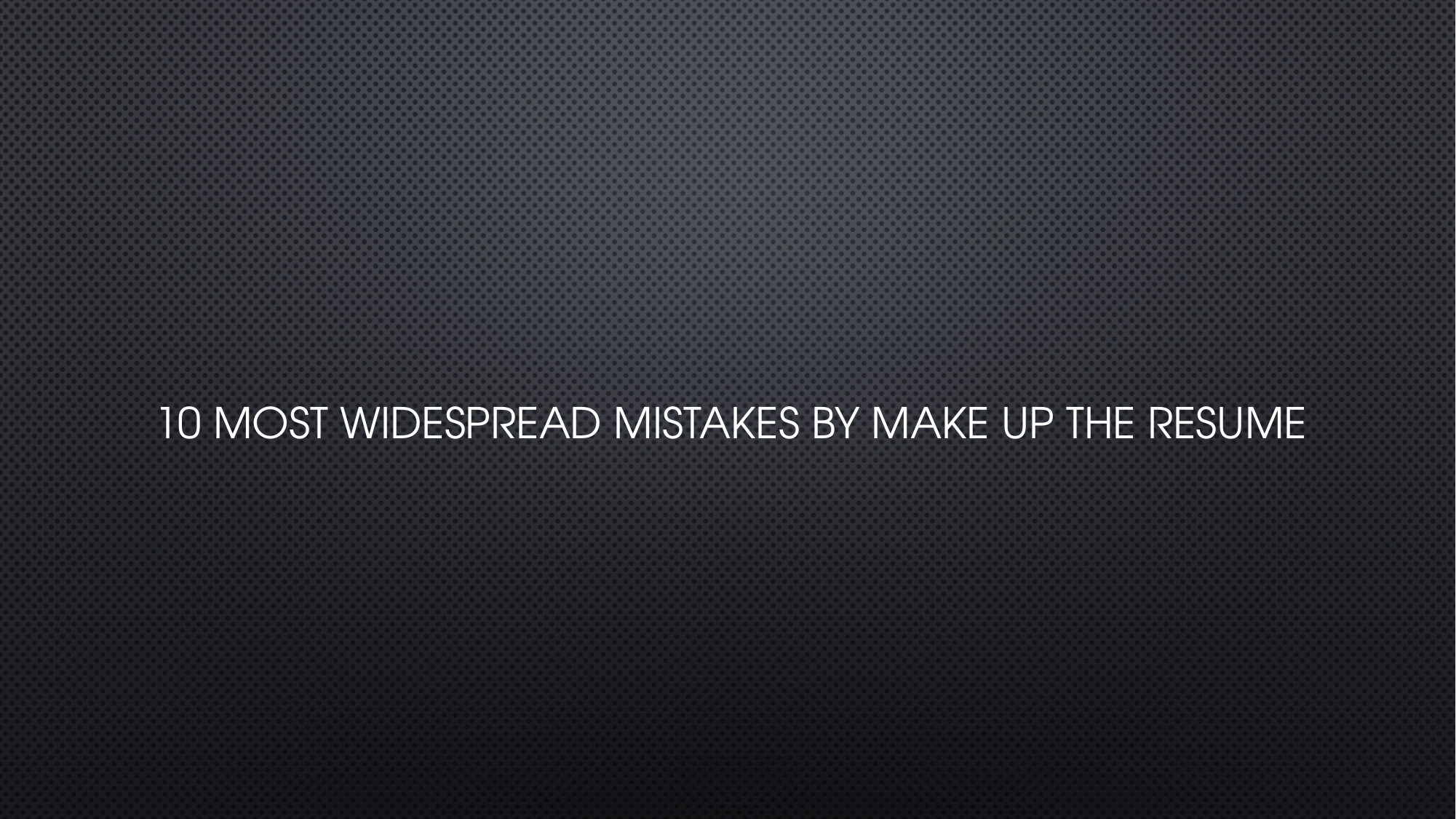

# 10 most widespread mistakes by make up the resume